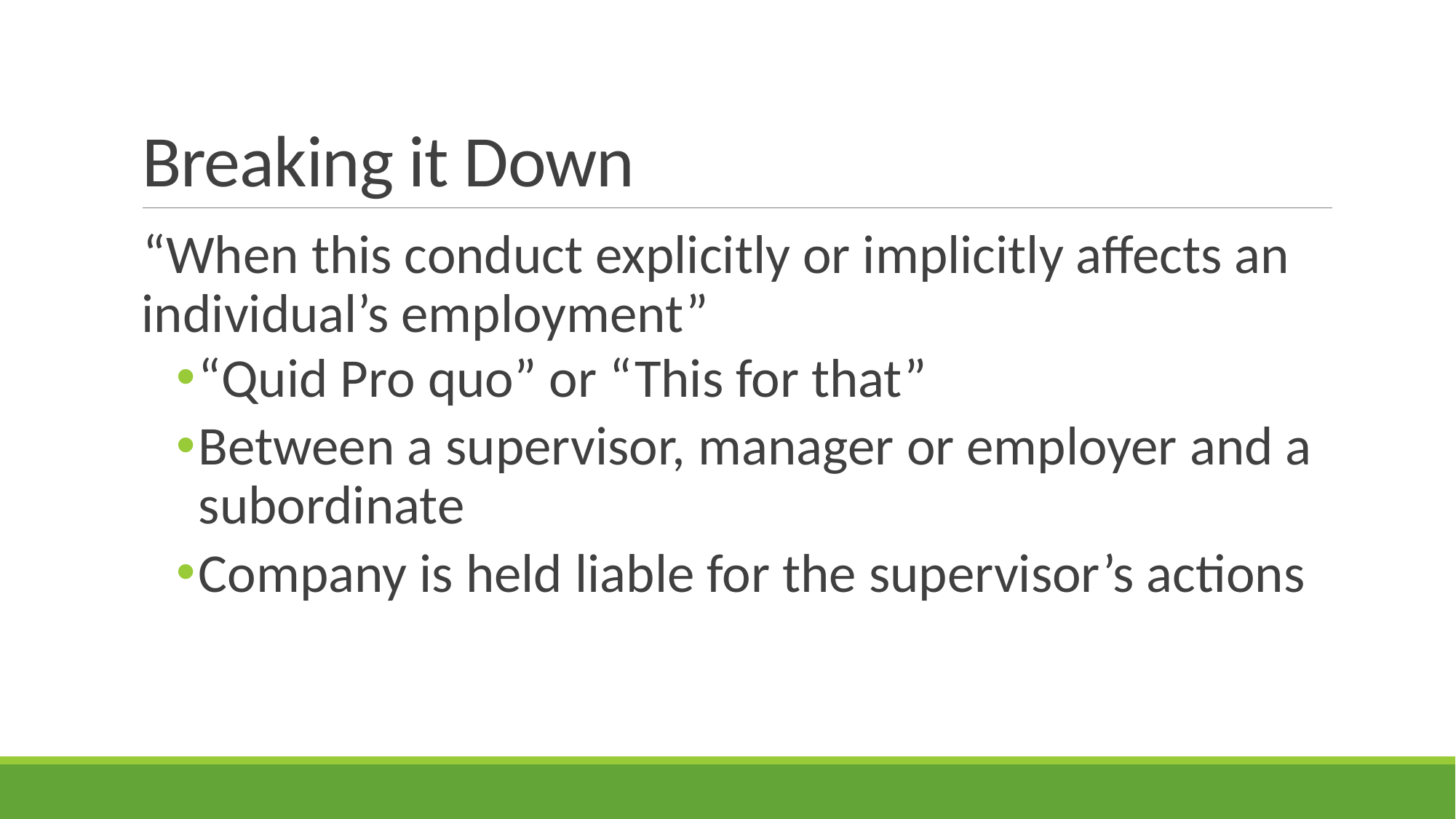

# Breaking it Down
“When this conduct explicitly or implicitly affects an individual’s employment”
“Quid Pro quo” or “This for that”
Between a supervisor, manager or employer and a subordinate
Company is held liable for the supervisor’s actions